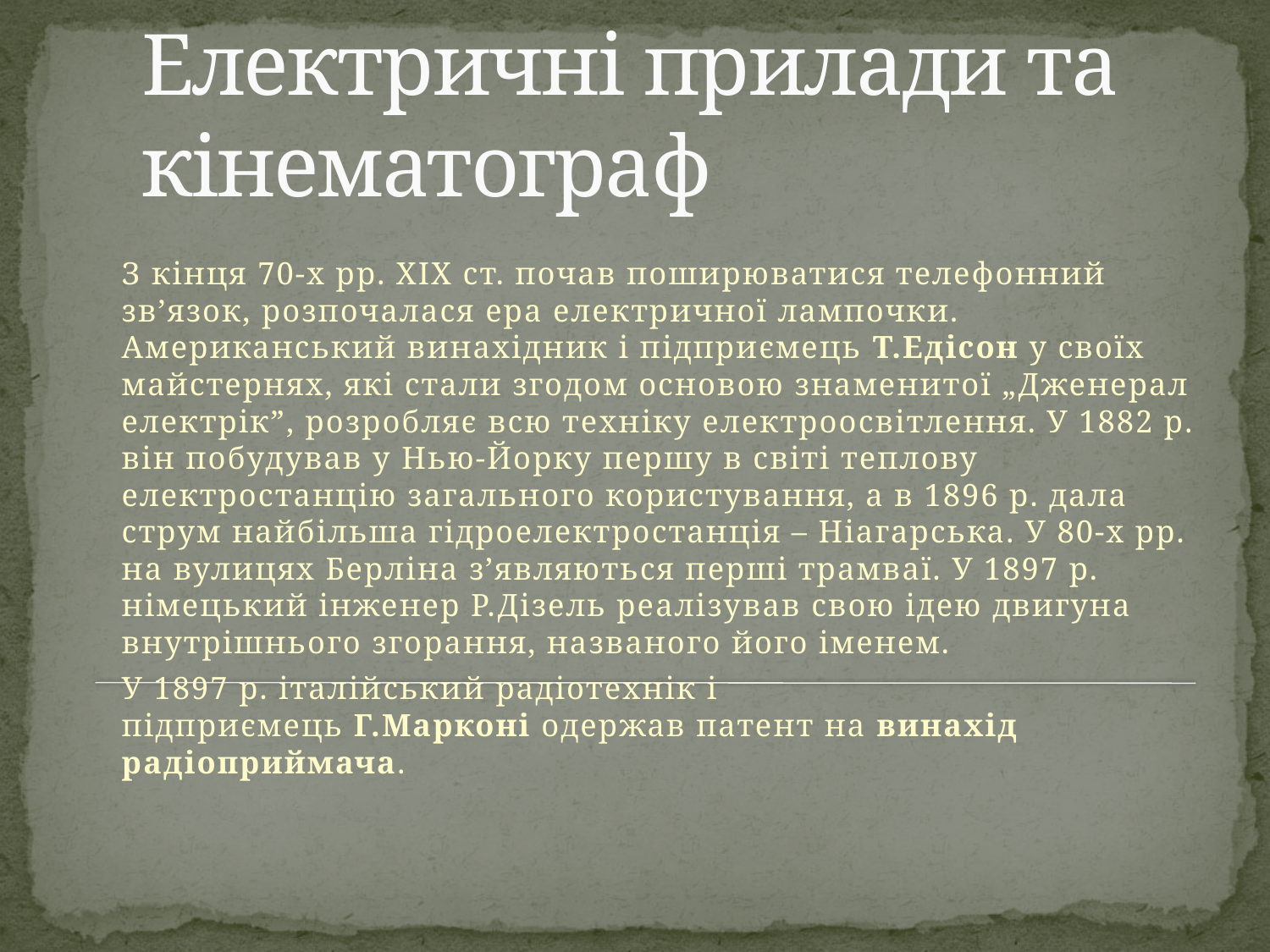

# Електричні прилади та кінематограф
З кінця 70-х рр. ХІХ ст. почав поширюватися телефонний зв’язок, розпочалася ера електричної лампочки. Американський винахідник і підприємець Т.Едісон у своїх майстернях, які стали згодом основою знаменитої „Дженерал електрік”, розробляє всю техніку електроосвітлення. У 1882 р. він побудував у Нью-Йорку першу в світі теплову електростанцію загального користування, а в 1896 р. дала струм найбільша гідроелектростанція – Ніагарська. У 80-х рр. на вулицях Берліна з’являються перші трамваї. У 1897 р. німецький інженер Р.Дізель реалізував свою ідею двигуна внутрішнього згорання, названого його іменем.
У 1897 р. італійський радіотехнік і підприємець Г.Марконі одержав патент на винахід радіоприймача.